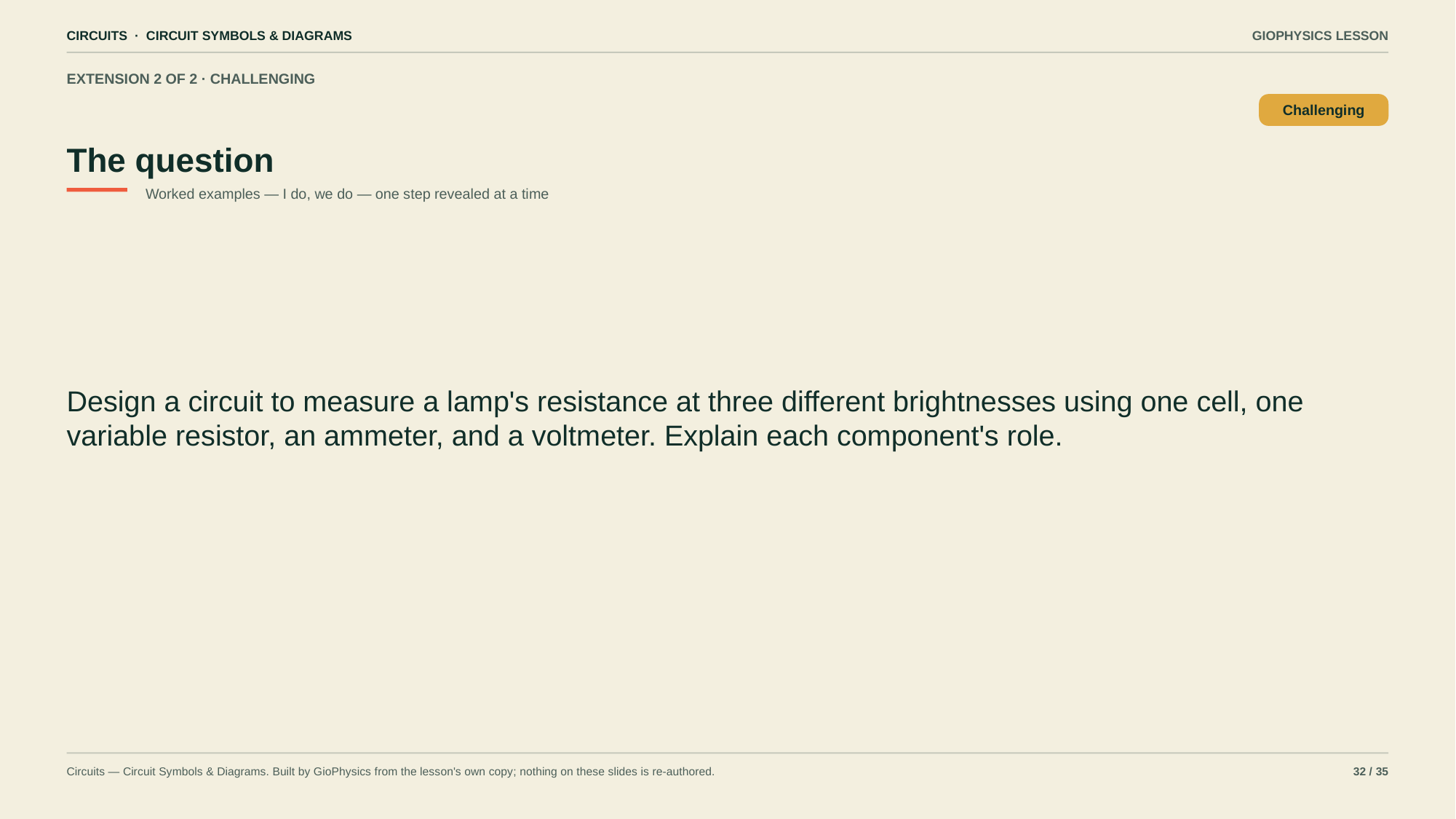

CIRCUITS  ·  CIRCUIT SYMBOLS & DIAGRAMS
GIOPHYSICS LESSON

EXTENSION 2 OF 2 · CHALLENGING
The question

Challenging
Worked examples — I do, we do — one step revealed at a time

Design a circuit to measure a lamp's resistance at three different brightnesses using one cell, one variable resistor, an ammeter, and a voltmeter. Explain each component's role.

Circuits — Circuit Symbols & Diagrams. Built by GioPhysics from the lesson's own copy; nothing on these slides is re-authored.
32 / 35